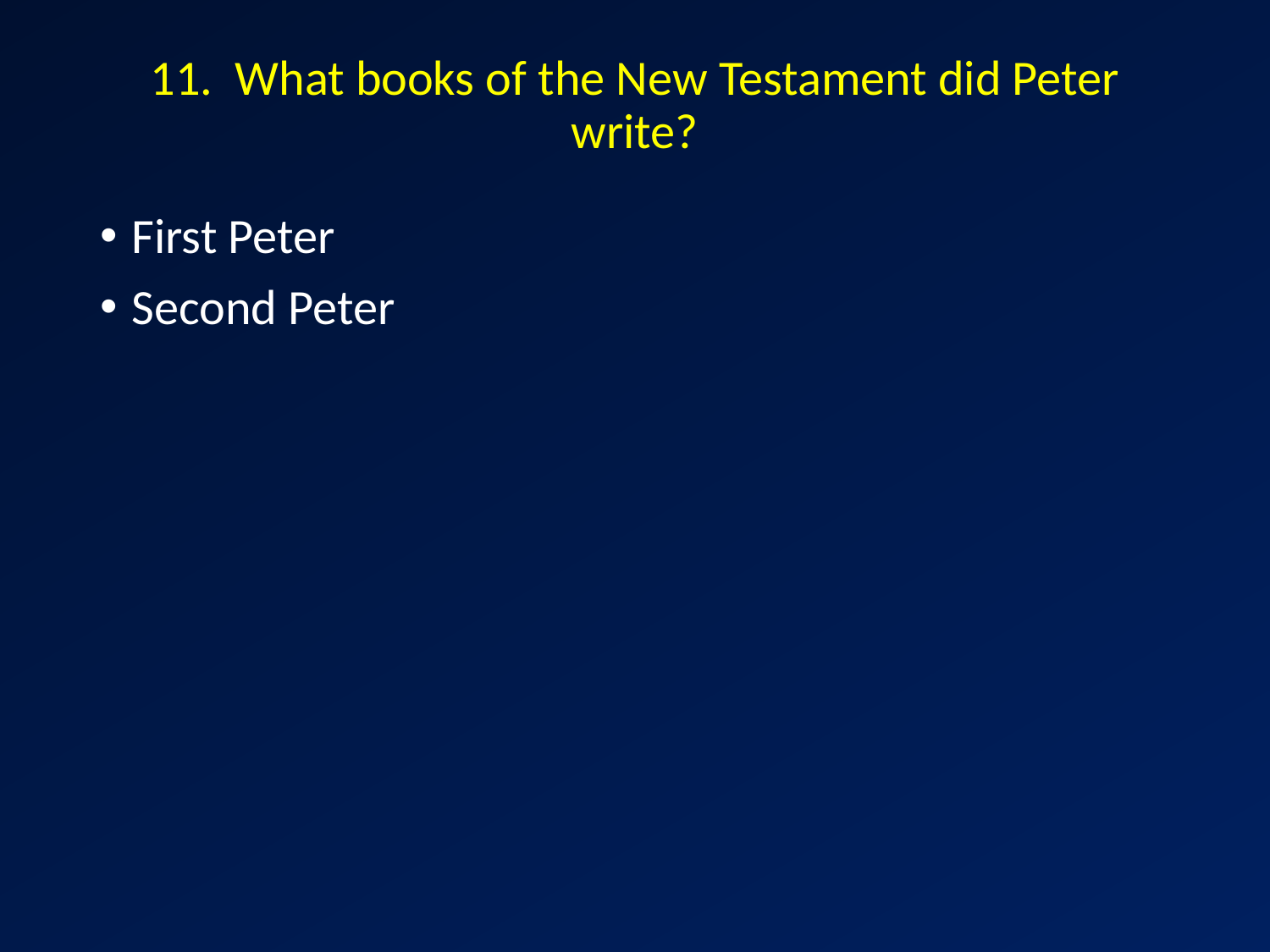

# 11.  What books of the New Testament did Peter write?
First Peter
Second Peter